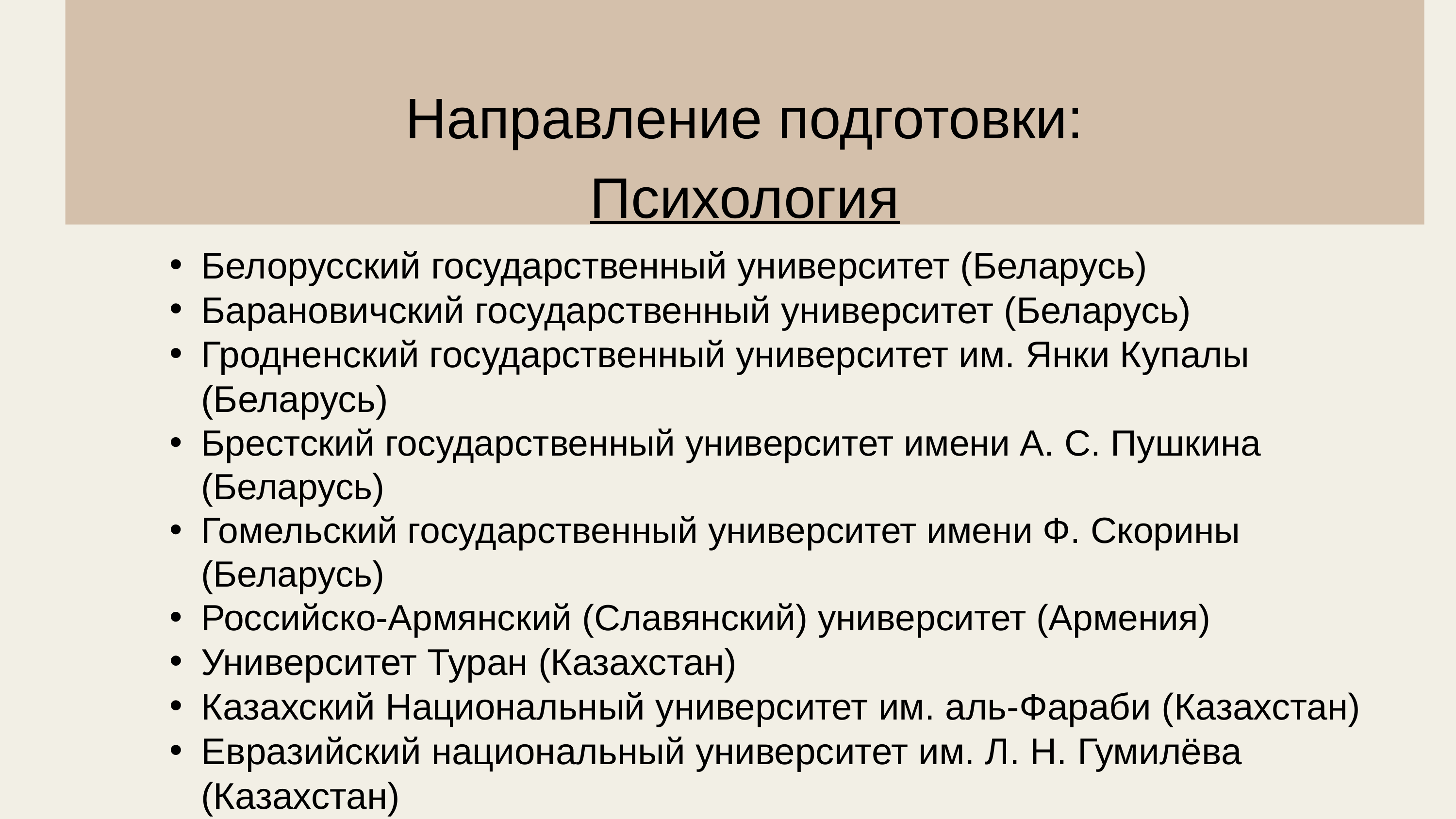

Направление подготовки: Психология
Белорусский государственный университет (Беларусь)
Барановичский государственный университет (Беларусь)
Гродненский государственный университет им. Янки Купалы (Беларусь)
Брестский государственный университет имени А. С. Пушкина (Беларусь)
Гомельский государственный университет имени Ф. Скорины (Беларусь)
Российско-Армянский (Славянский) университет (Армения)
Университет Туран (Казахстан)
Казахский Национальный университет им. аль-Фараби (Казахстан)
Евразийский национальный университет им. Л. Н. Гумилёва (Казахстан)
Атырауский государственный университет им. Х. Досмухамедова (Казахстан)
Национальный университет Узбекистана им. Мирзо Улугбека (Узбекистан)
Самаркандский государственный университет (Узбекистан)